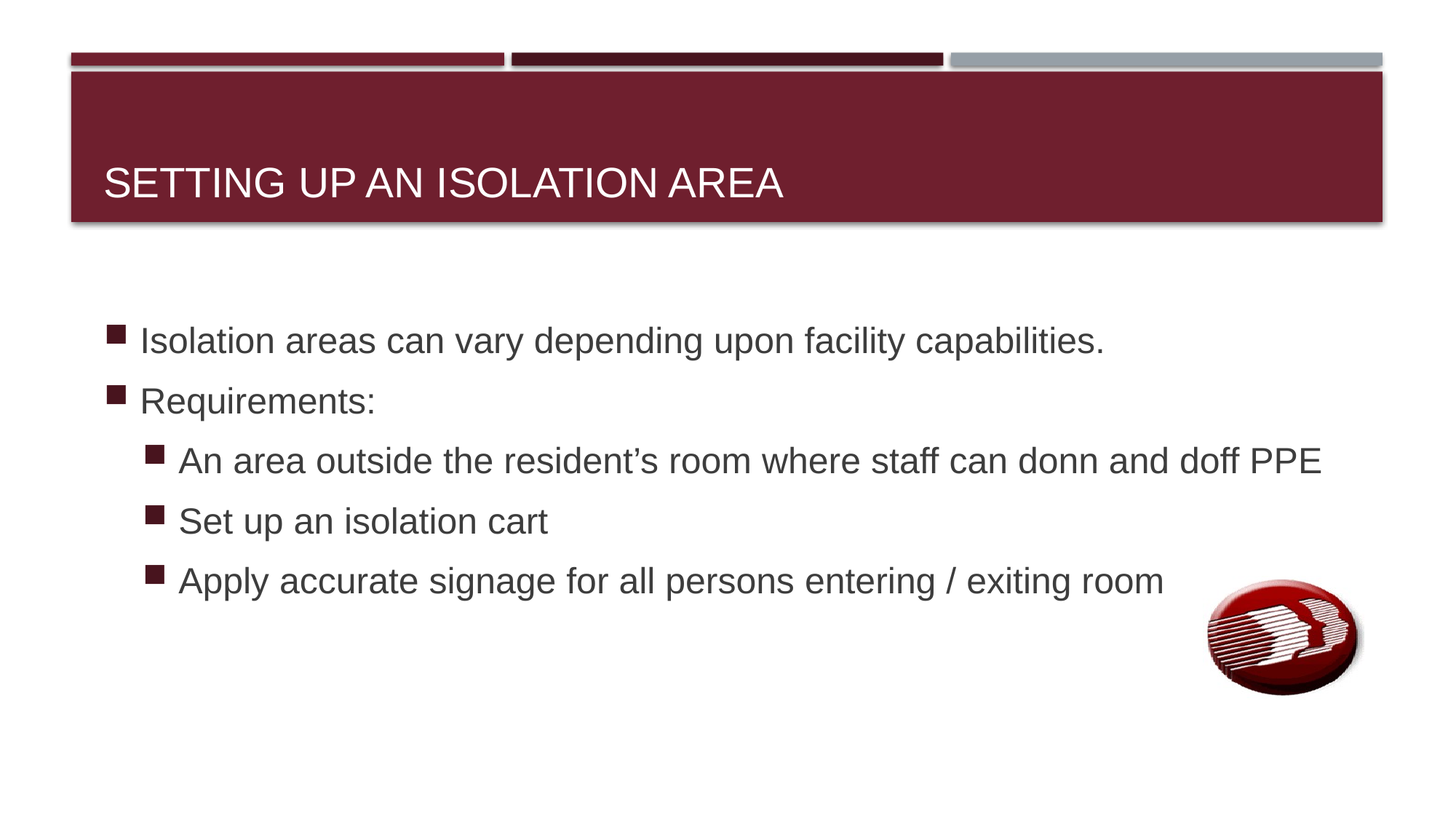

# Setting up an isolation area
Isolation areas can vary depending upon facility capabilities.
Requirements:
An area outside the resident’s room where staff can donn and doff PPE
Set up an isolation cart
Apply accurate signage for all persons entering / exiting room